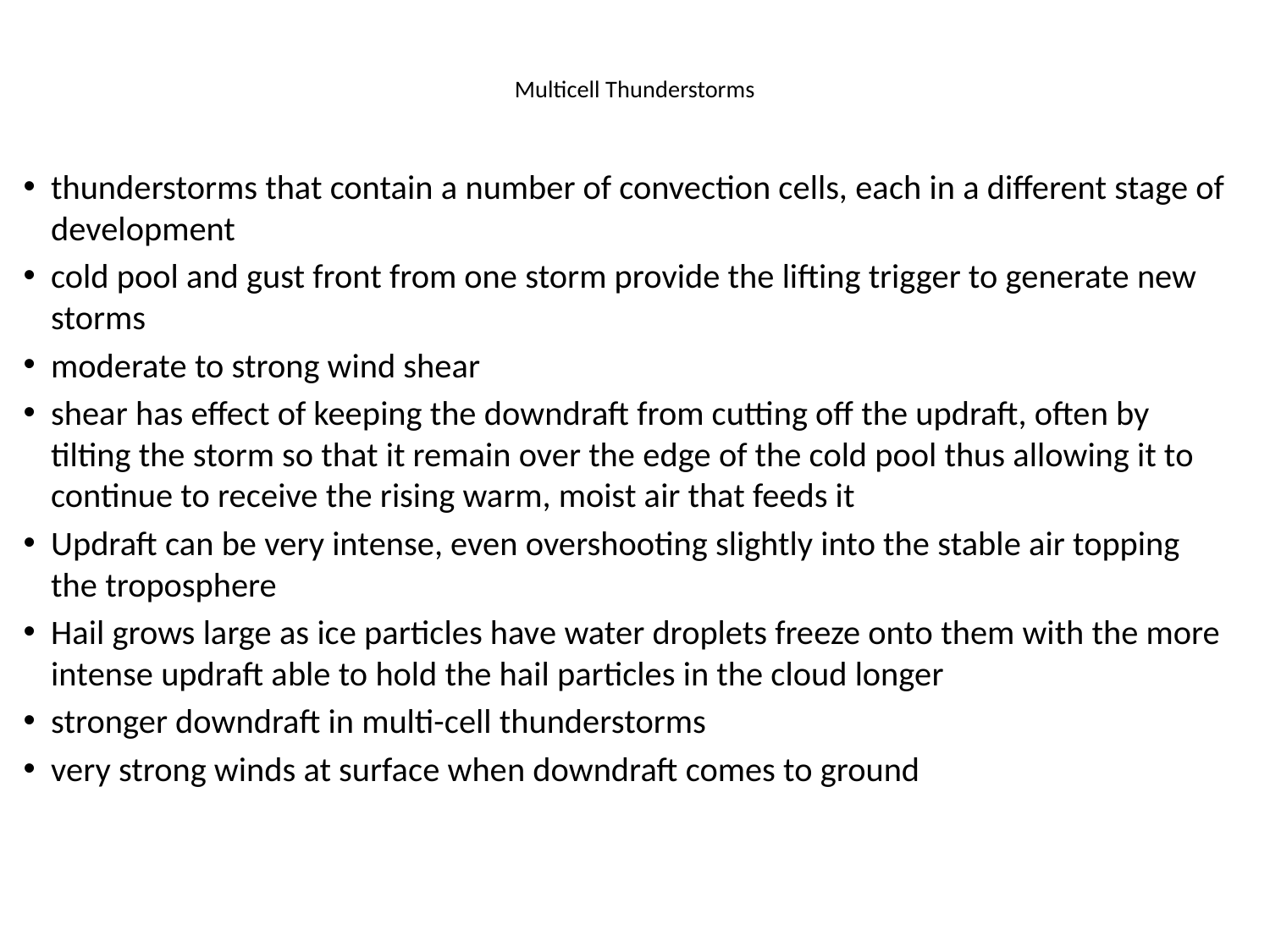

# Multicell Thunderstorms
thunderstorms that contain a number of convection cells, each in a different stage of development
cold pool and gust front from one storm provide the lifting trigger to generate new storms
moderate to strong wind shear
shear has effect of keeping the downdraft from cutting off the updraft, often by tilting the storm so that it remain over the edge of the cold pool thus allowing it to continue to receive the rising warm, moist air that feeds it
Updraft can be very intense, even overshooting slightly into the stable air topping the troposphere
Hail grows large as ice particles have water droplets freeze onto them with the more intense updraft able to hold the hail particles in the cloud longer
stronger downdraft in multi-cell thunderstorms
very strong winds at surface when downdraft comes to ground